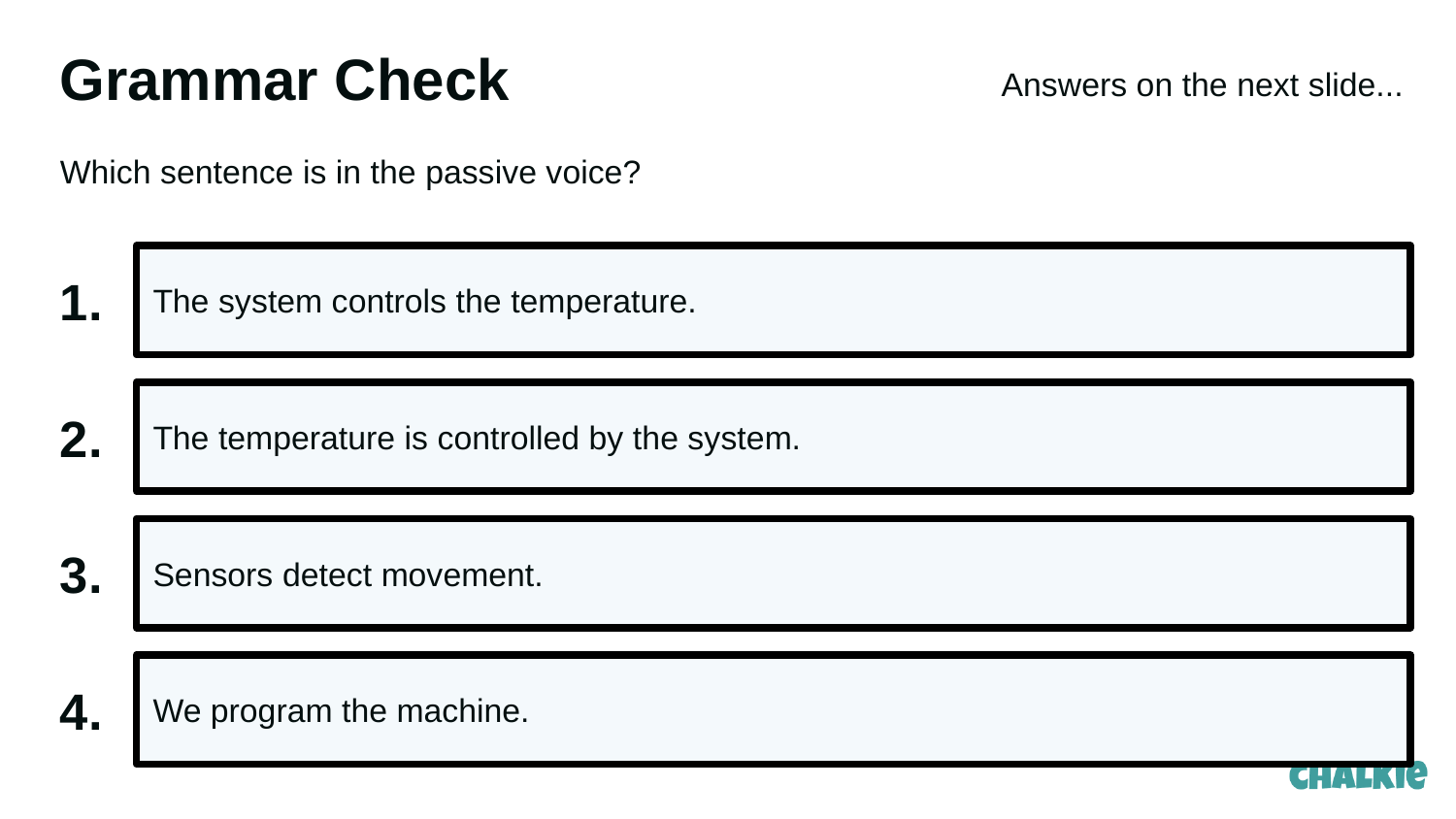

Grammar Check
Answers on the next slide...
Which sentence is in the passive voice?
1.
The system controls the temperature.
2.
The temperature is controlled by the system.
3.
Sensors detect movement.
4.
We program the machine.